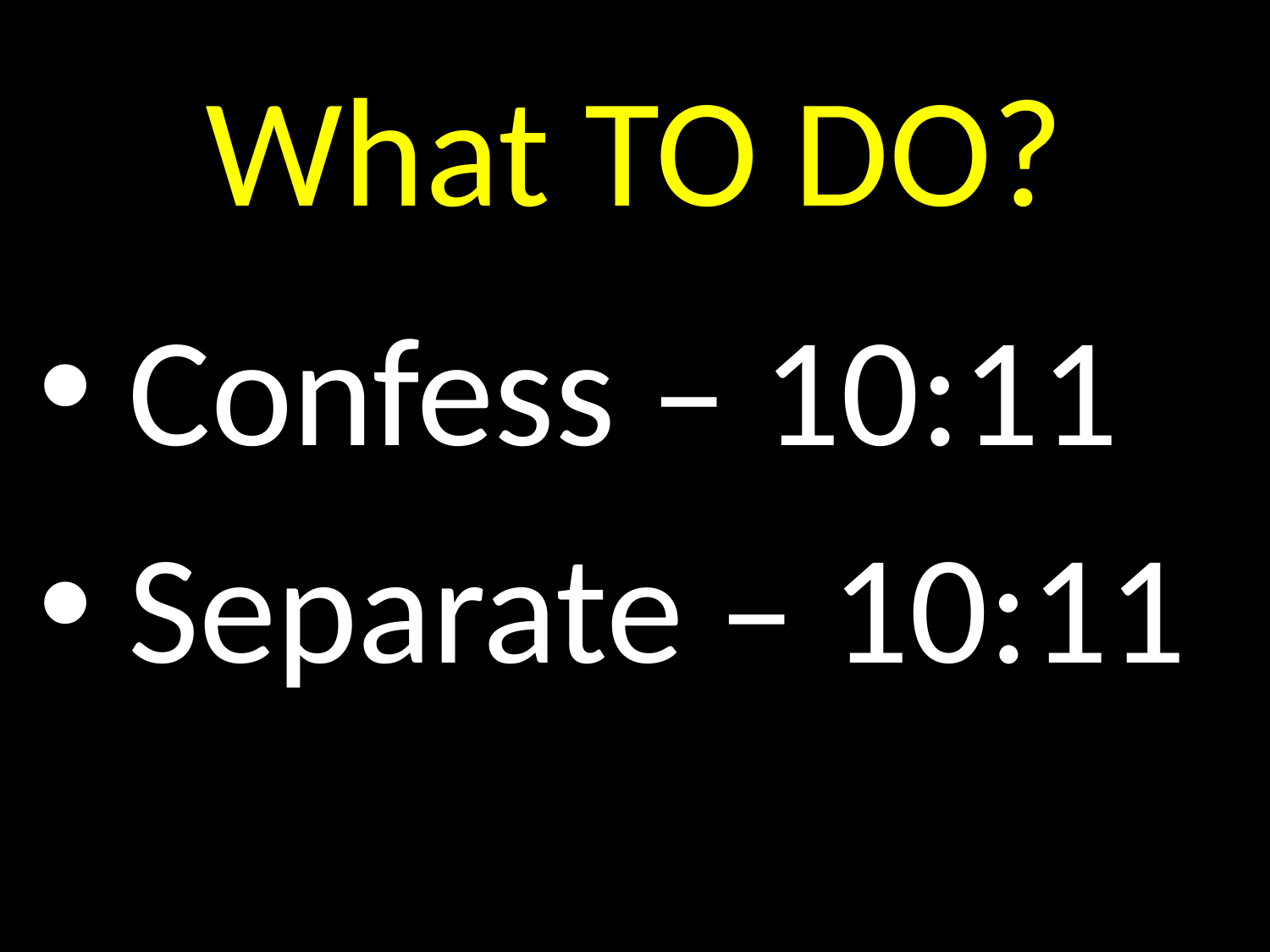

# What TO DO?
GOD
 Confess – 10:11
 Separate – 10:11
GOD